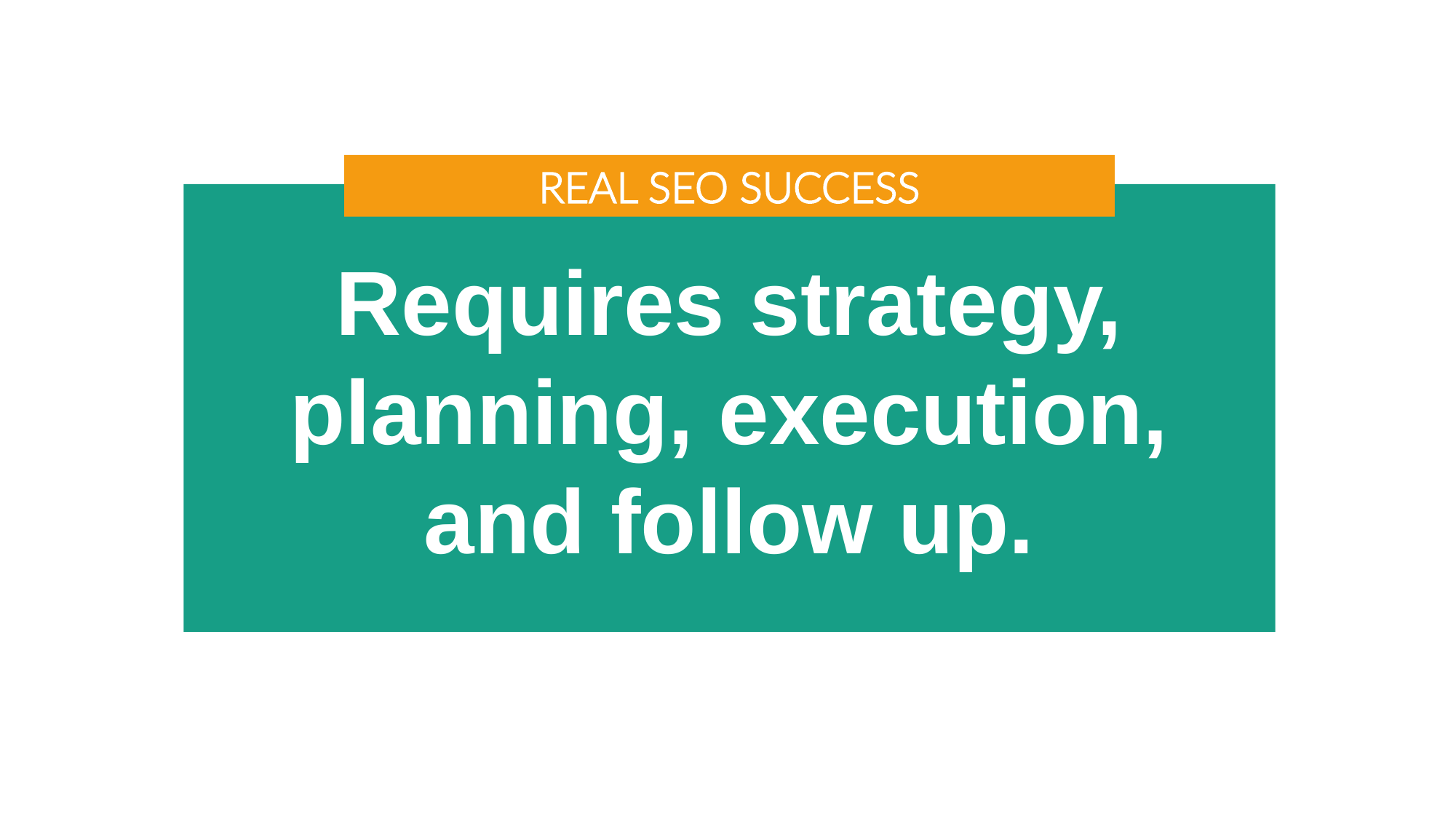

REAL SEO SUCCESS
Requires strategy, planning, execution, and follow up.